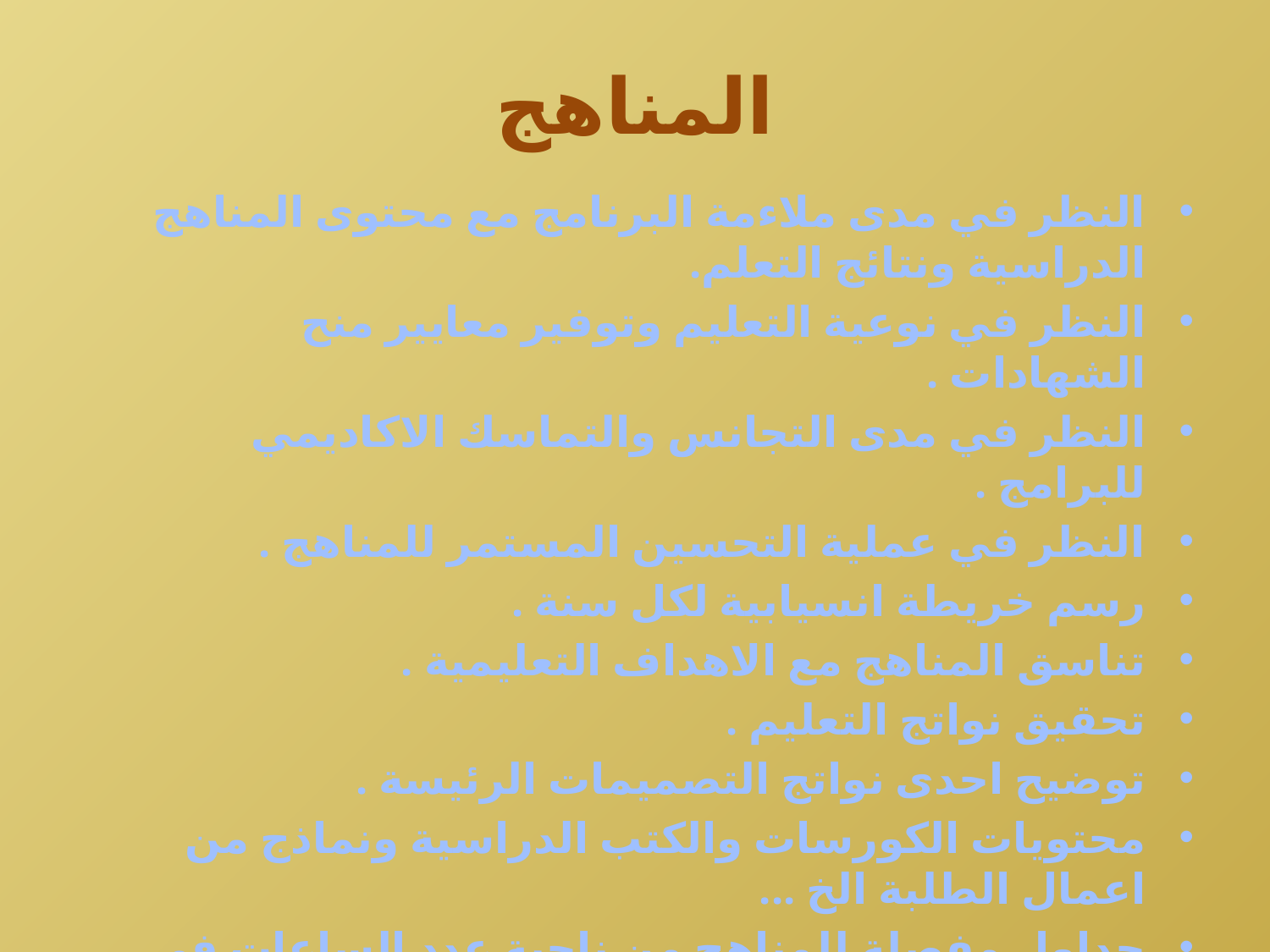

# المناهج
النظر في مدى ملاءمة البرنامج مع محتوى المناهج الدراسية ونتائج التعلم.
النظر في نوعية التعليم وتوفير معايير منح الشهادات .
النظر في مدى التجانس والتماسك الاكاديمي للبرامج .
النظر في عملية التحسين المستمر للمناهج .
رسم خريطة انسيابية لكل سنة .
تناسق المناهج مع الاهداف التعليمية .
تحقيق نواتج التعليم .
توضيح احدى نواتج التصميمات الرئيسة .
محتويات الكورسات والكتب الدراسية ونماذج من اعمال الطلبة الخ ...
جداول مفصلة للمناهج من ناحية عدد الساعات في كل موضوع .